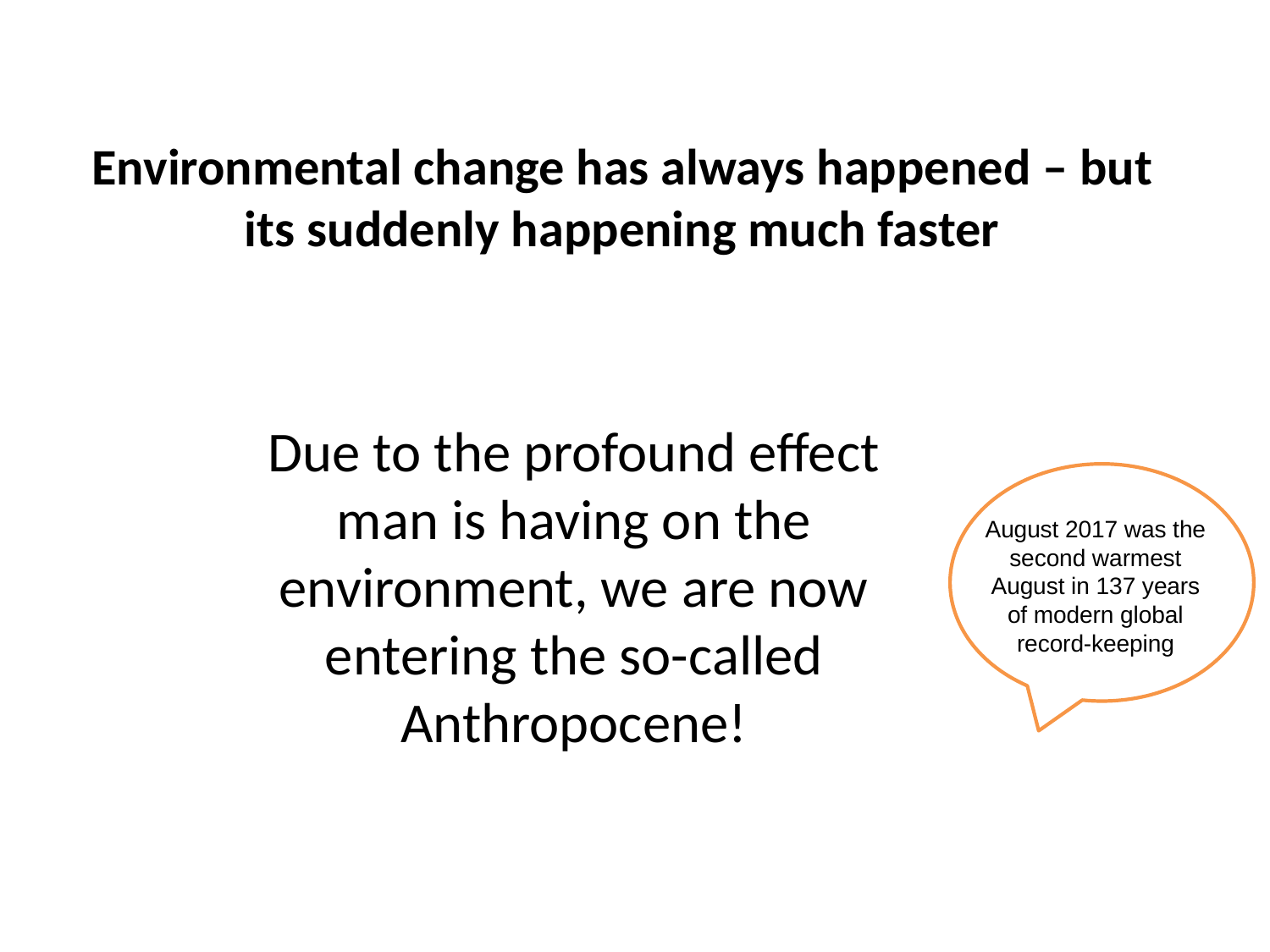

# Environmental change has always happened – but its suddenly happening much faster
Due to the profound effect man is having on the environment, we are now entering the so-called Anthropocene!

August 2017 was the second warmest August in 137 years of modern global record-keeping